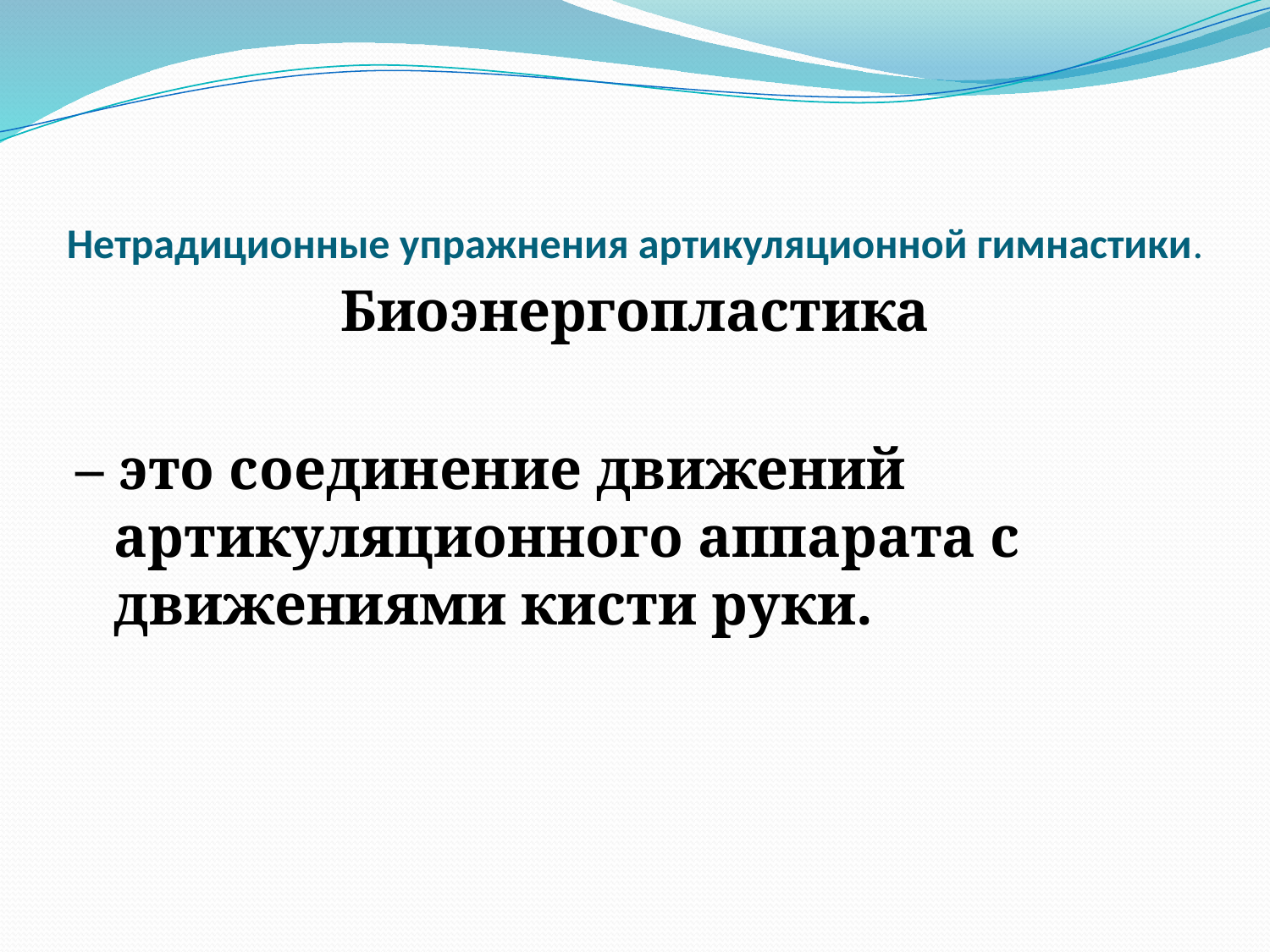

# Нетрадиционные упражнения артикуляционной гимнастики.
Биоэнергопластика

– это соединение движений артикуляционного аппарата с движениями кисти руки.